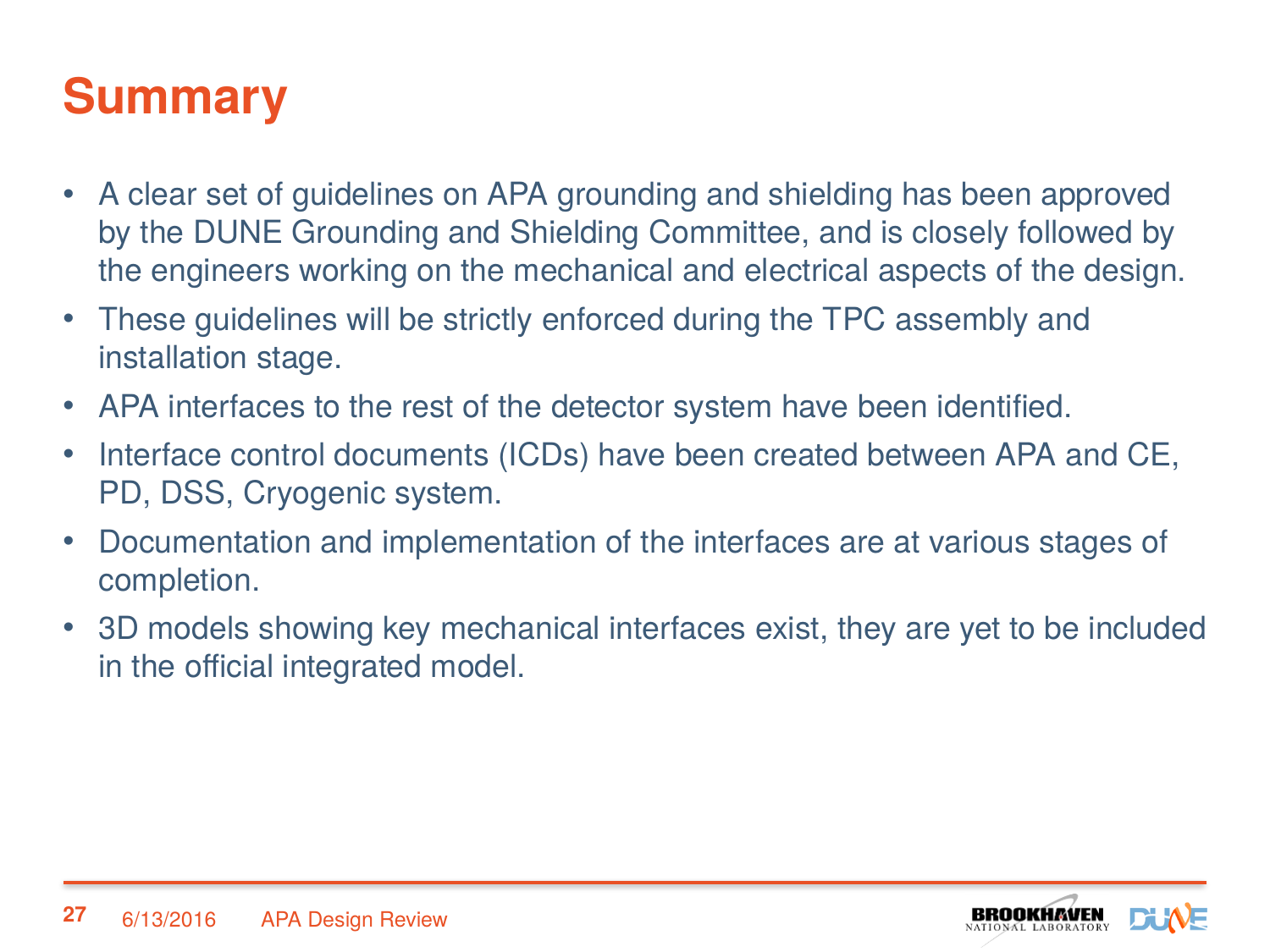

# Summary
A clear set of guidelines on APA grounding and shielding has been approved by the DUNE Grounding and Shielding Committee, and is closely followed by the engineers working on the mechanical and electrical aspects of the design.
These guidelines will be strictly enforced during the TPC assembly and installation stage.
APA interfaces to the rest of the detector system have been identified.
Interface control documents (ICDs) have been created between APA and CE, PD, DSS, Cryogenic system.
Documentation and implementation of the interfaces are at various stages of completion.
3D models showing key mechanical interfaces exist, they are yet to be included in the official integrated model.

27
6/13/2016
APA Design Review